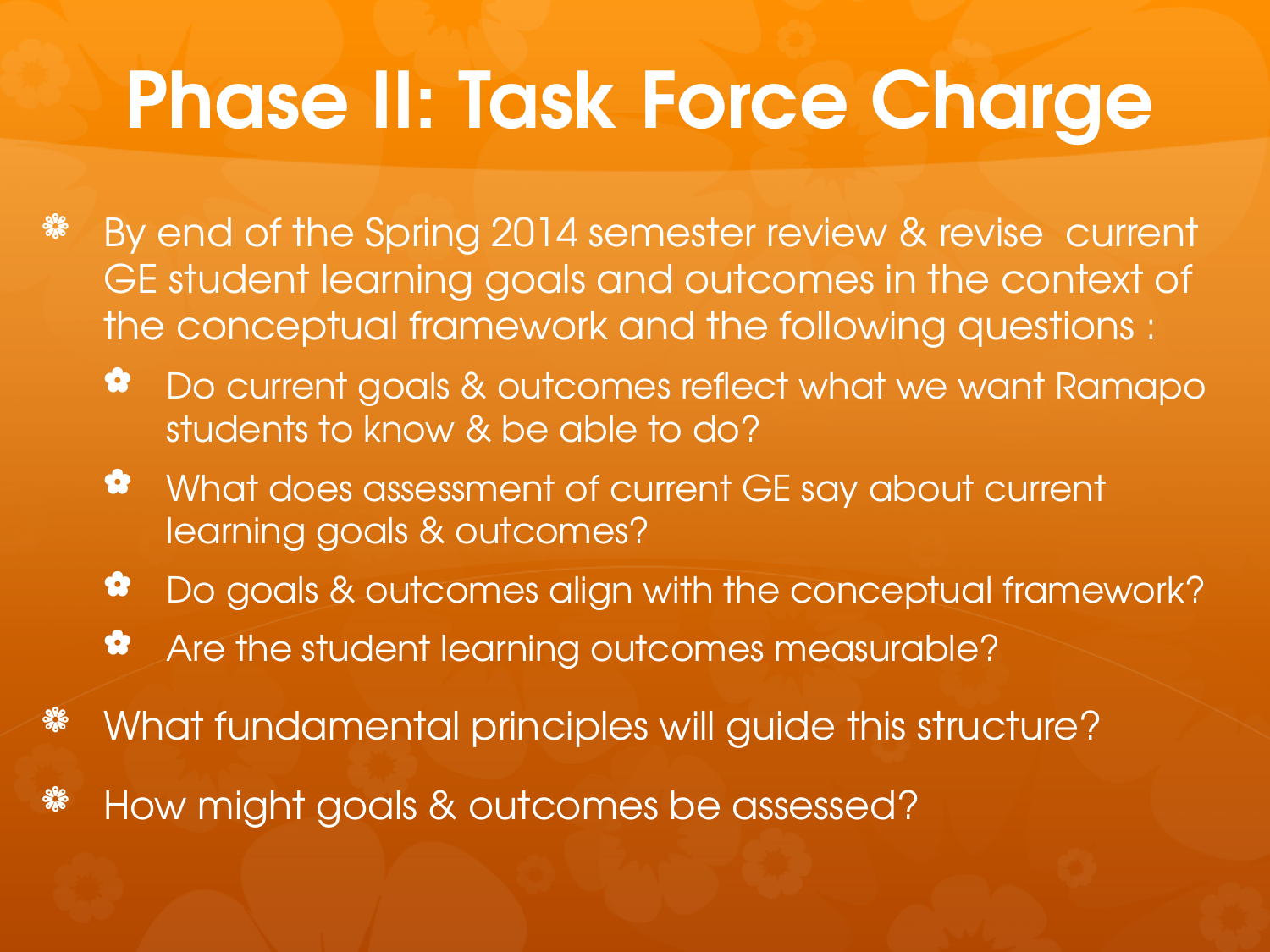

# Phase II: Task Force Charge
By end of the Spring 2014 semester review & revise  current GE student learning goals and outcomes in the context of the conceptual framework and the following questions :
Do current goals & outcomes reflect what we want Ramapo students to know & be able to do?
What does assessment of current GE say about current learning goals & outcomes?
Do goals & outcomes align with the conceptual framework?
Are the student learning outcomes measurable?
What fundamental principles will guide this structure?
How might goals & outcomes be assessed?